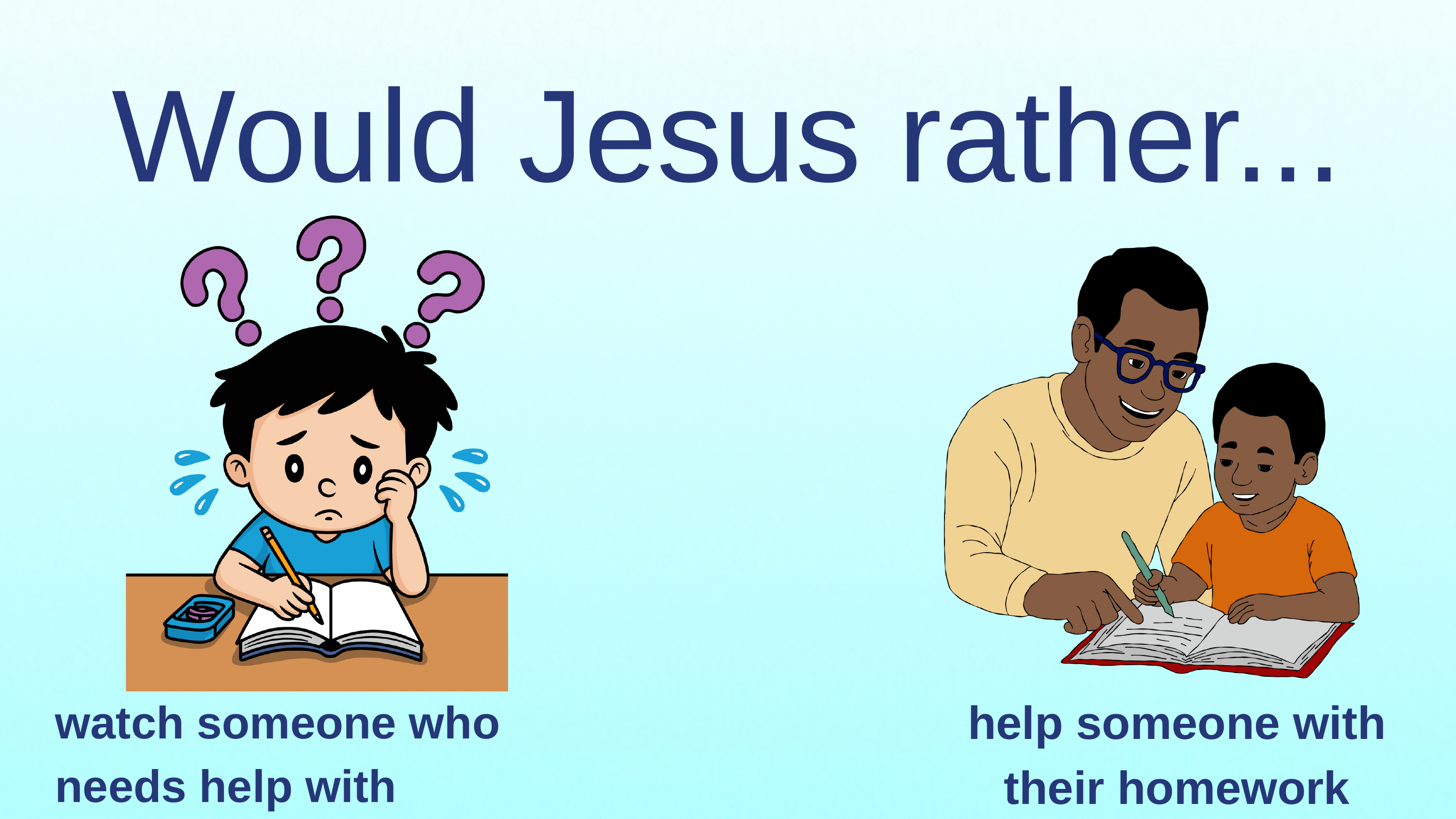

Would Jesus rather...

help someone with their homework
watch someone who needs help with homework